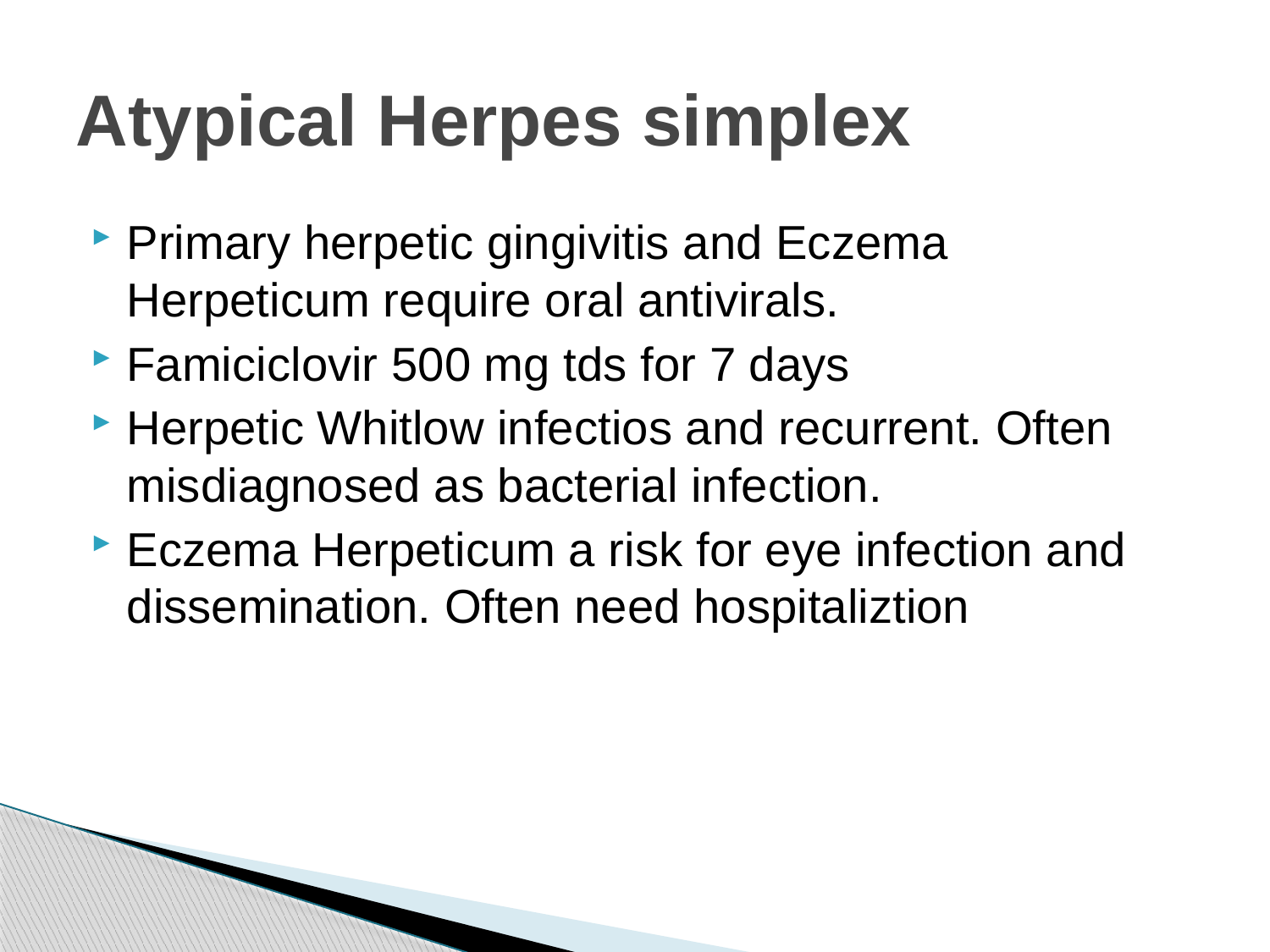

# Atypical Herpes simplex
Primary herpetic gingivitis and Eczema Herpeticum require oral antivirals.
Famiciclovir 500 mg tds for 7 days
Herpetic Whitlow infectios and recurrent. Often misdiagnosed as bacterial infection.
Eczema Herpeticum a risk for eye infection and dissemination. Often need hospitaliztion